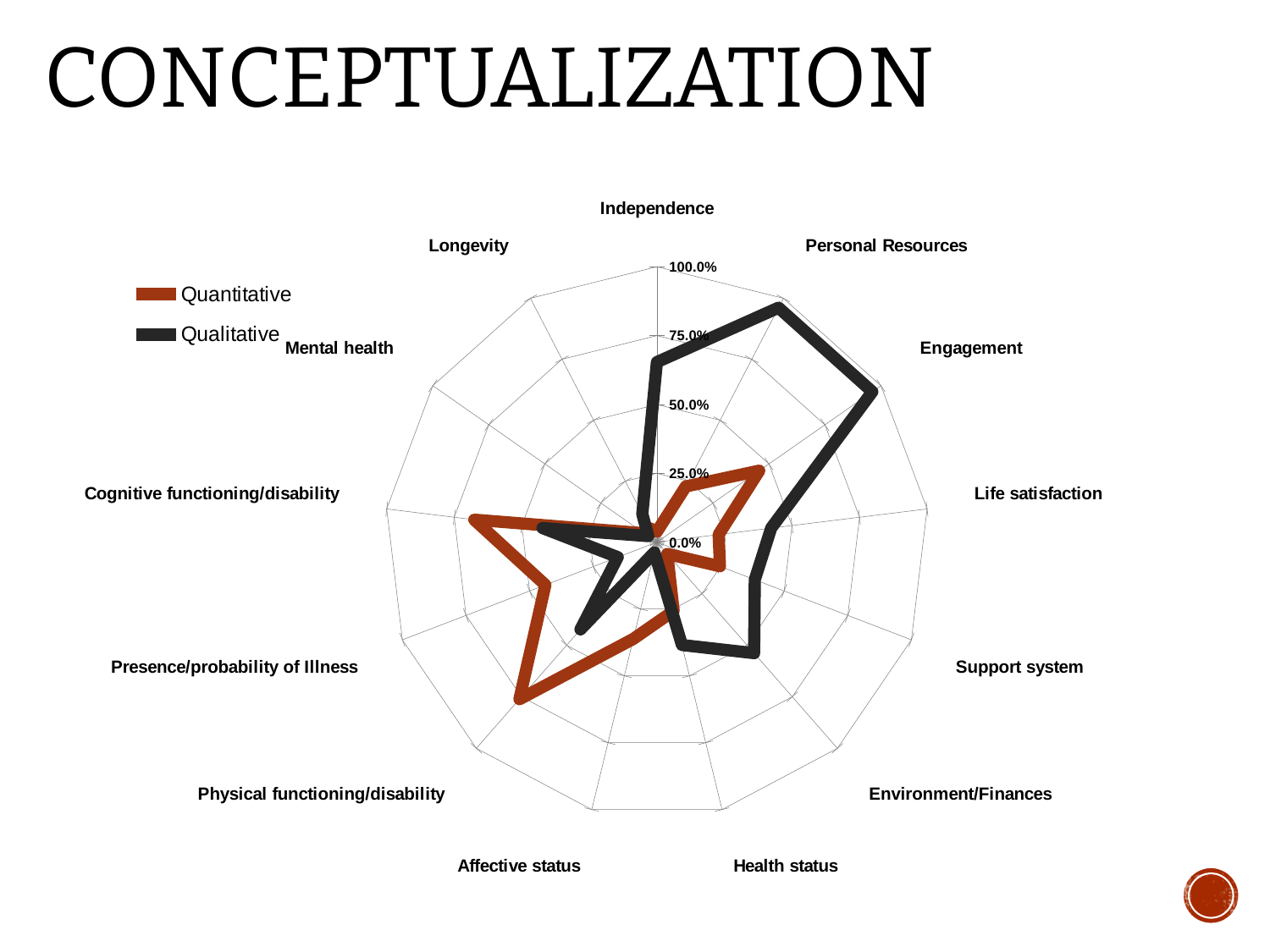

# Conceptualization

### Chart

| Category | Quantitative | Qualitative |
|---|---|---|
| Independence | 0.0380952380952381 | 0.653846153846154 |
| Personal Resources | 0.228571428571429 | 0.961538461538462 |
| Engagement | 0.457142857142857 | 0.961538461538462 |
| Life satisfaction | 0.228571428571429 | 0.423076923076923 |
| Support system | 0.247619047619048 | 0.384615384615385 |
| Environment/Finances | 0.0571428571428571 | 0.538461538461538 |
| Health status | 0.257142857142857 | 0.384615384615385 |
| Affective status | 0.361904761904762 | 0.0384615384615385 |
| Physical functioning/disability | 0.761904761904762 | 0.423076923076923 |
| Presence/probability of Illness | 0.438095238095238 | 0.153846153846154 |
| Cognitive functioning/disability | 0.676190476190476 | 0.423076923076923 |
| Mental health | 0.0571428571428571 | 0.0384615384615385 |
| Longevity | 0.0571428571428571 | 0.115384615384615 |